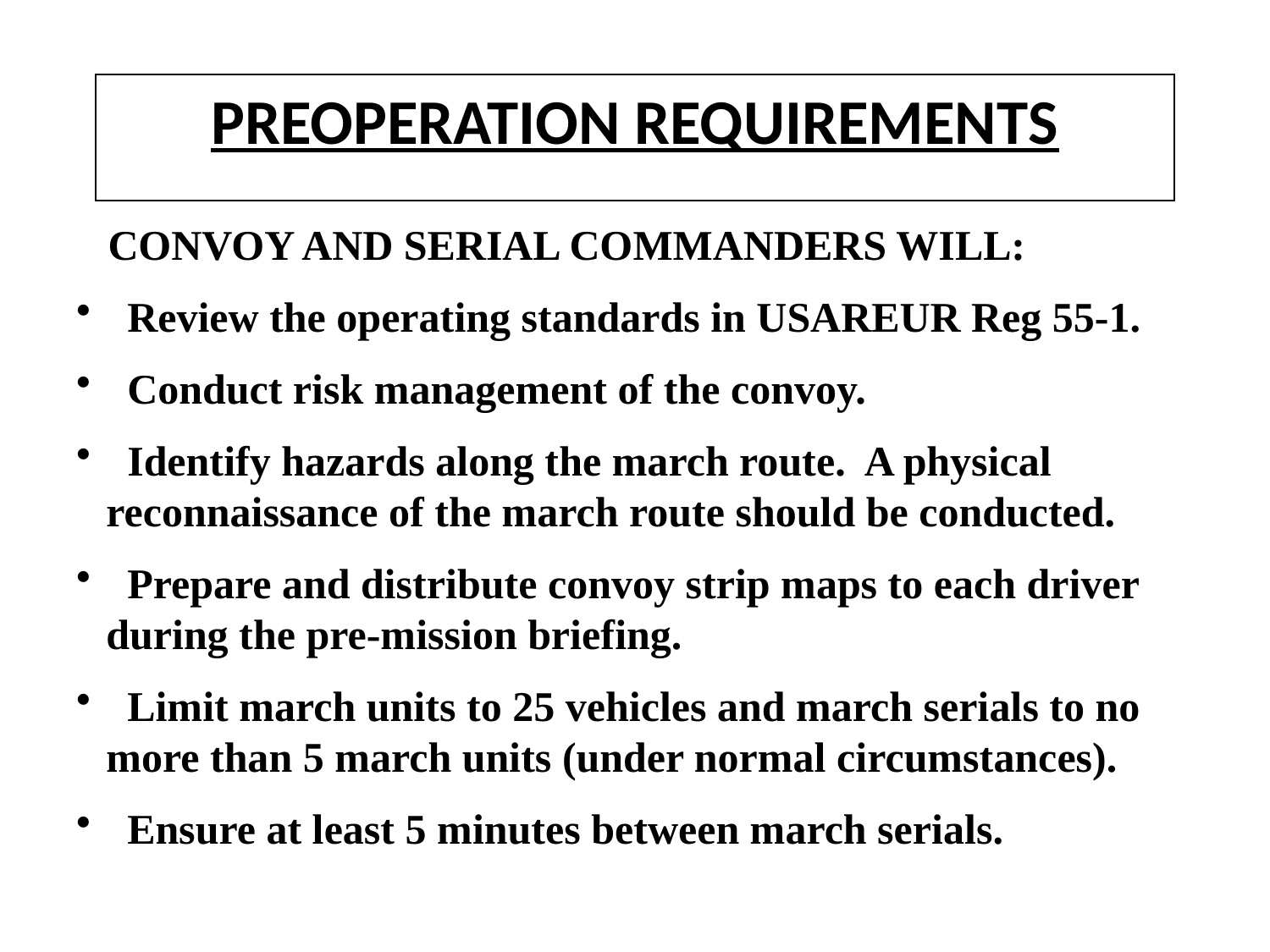

# PREOPERATION REQUIREMENTS
   CONVOY AND SERIAL COMMANDERS WILL:
  Review the operating standards in USAREUR Reg 55-1.
  Conduct risk management of the convoy.
  Identify hazards along the march route.  A physical reconnaissance of the march route should be conducted.
  Prepare and distribute convoy strip maps to each driver during the pre-mission briefing.
  Limit march units to 25 vehicles and march serials to no more than 5 march units (under normal circumstances).
  Ensure at least 5 minutes between march serials.